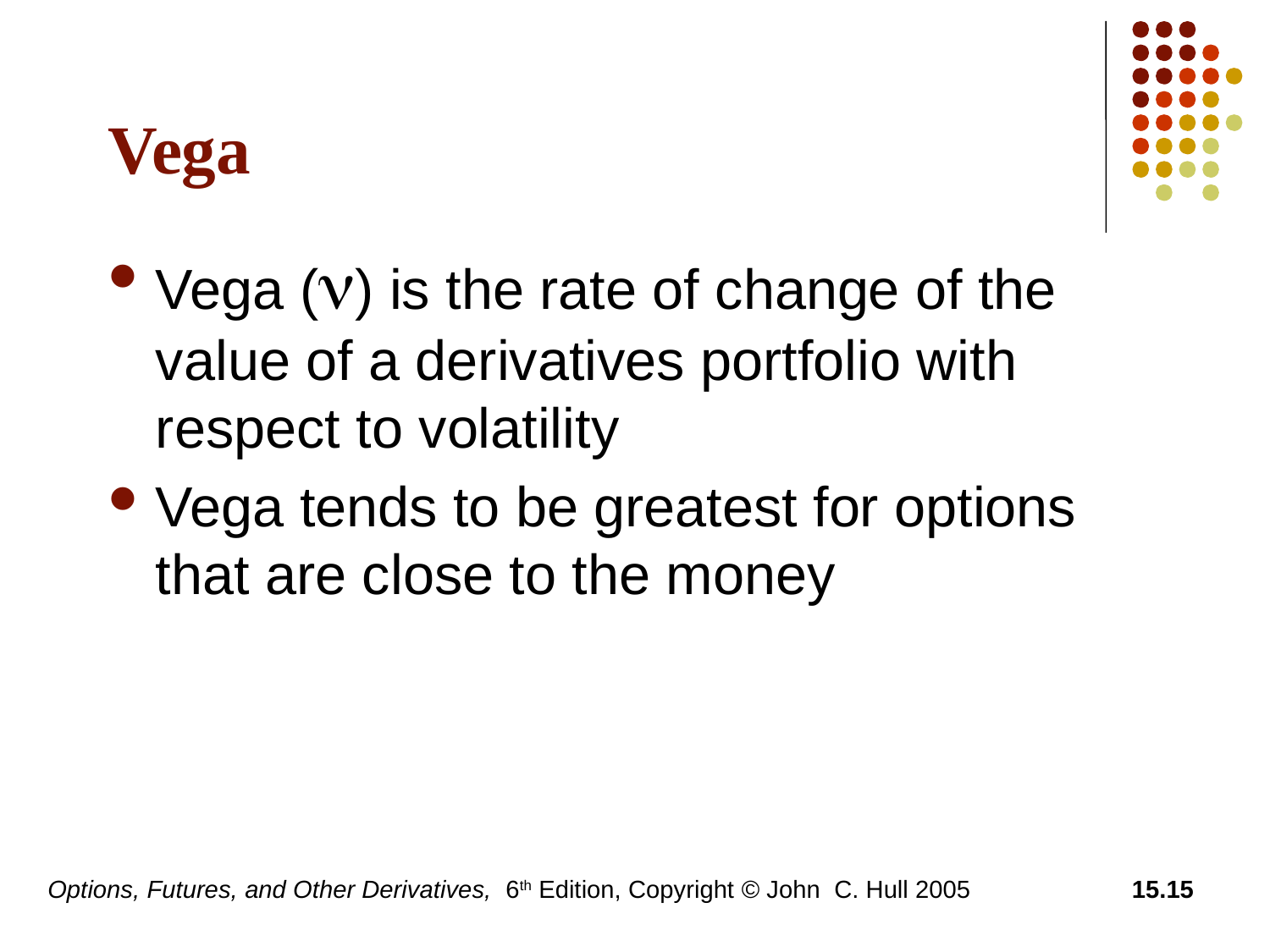

# Vega
Vega (ν) is the rate of change of the value of a derivatives portfolio with respect to volatility
Vega tends to be greatest for options that are close to the money
Options, Futures, and Other Derivatives,  6th Edition, Copyright © John  C. Hull 2005
15.15